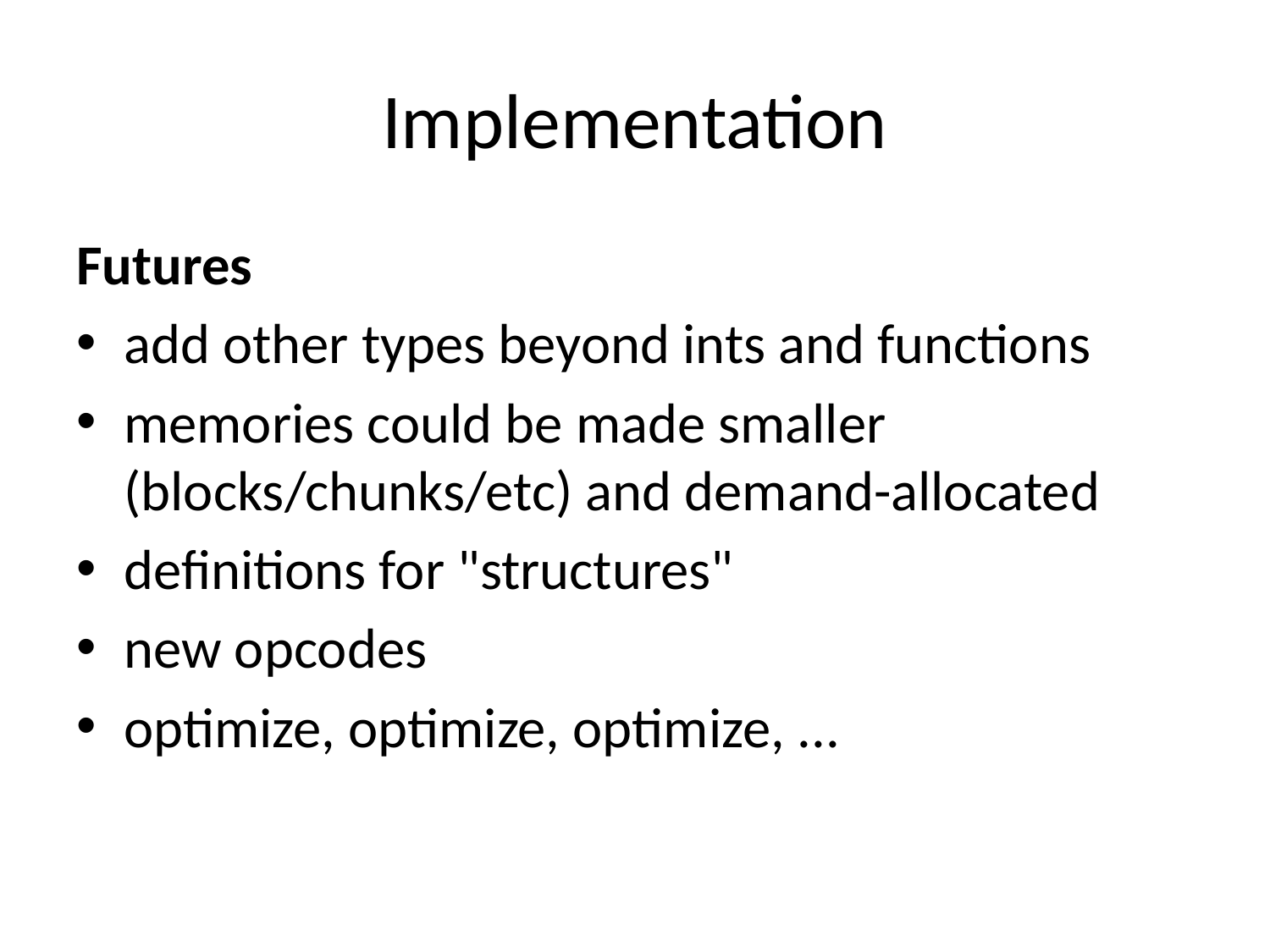

# Implementation
Futures
add other types beyond ints and functions
memories could be made smaller (blocks/chunks/etc) and demand-allocated
definitions for "structures"
new opcodes
optimize, optimize, optimize, ...